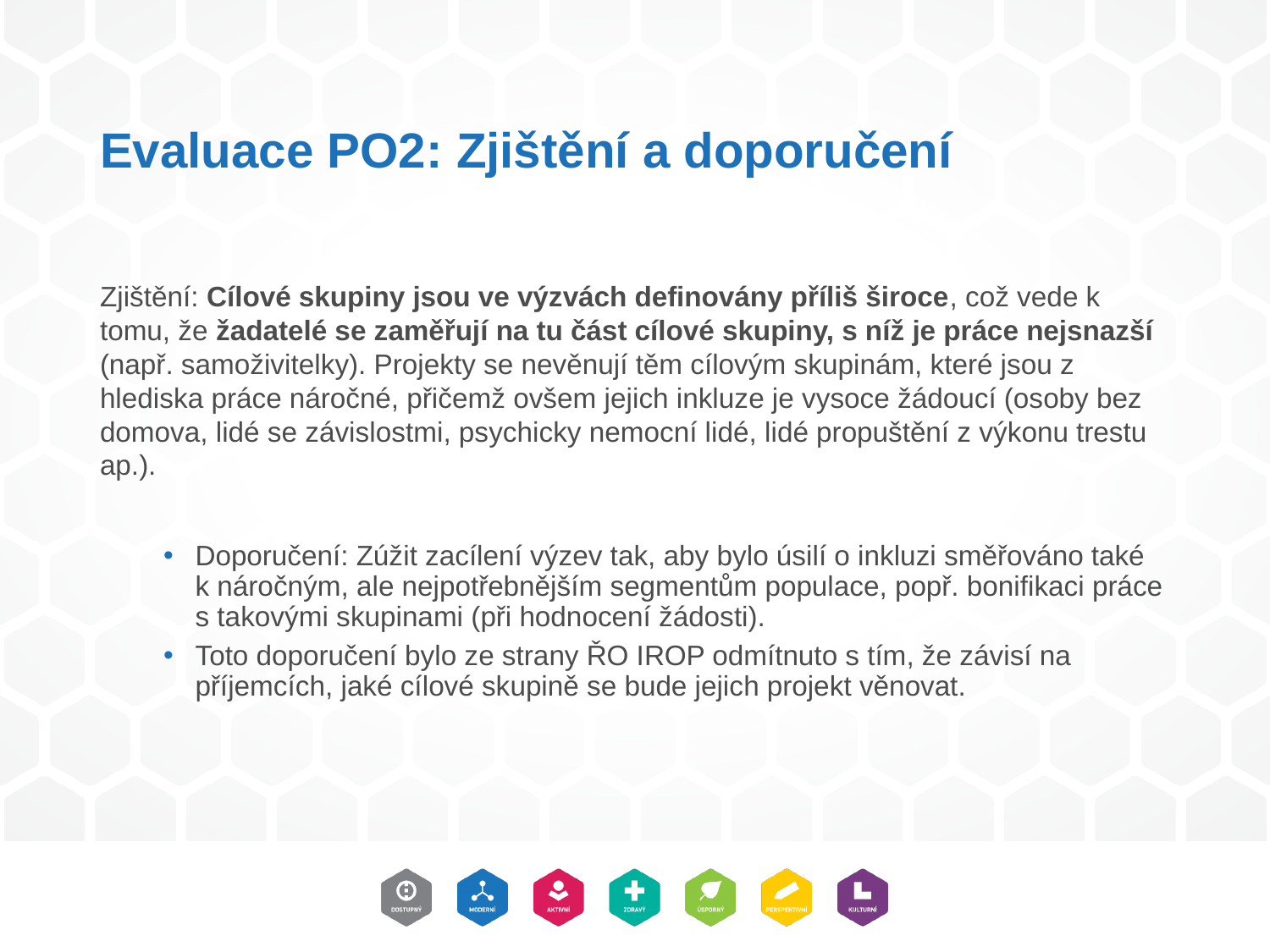

# Evaluace PO2: Zjištění a doporučení
Zjištění: Cílové skupiny jsou ve výzvách definovány příliš široce, což vede k tomu, že žadatelé se zaměřují na tu část cílové skupiny, s níž je práce nejsnazší (např. samoživitelky). Projekty se nevěnují těm cílovým skupinám, které jsou z hlediska práce náročné, přičemž ovšem jejich inkluze je vysoce žádoucí (osoby bez domova, lidé se závislostmi, psychicky nemocní lidé, lidé propuštění z výkonu trestu ap.).

Doporučení: Zúžit zacílení výzev tak, aby bylo úsilí o inkluzi směřováno také k náročným, ale nejpotřebnějším segmentům populace, popř. bonifikaci práce s takovými skupinami (při hodnocení žádosti).
Toto doporučení bylo ze strany ŘO IROP odmítnuto s tím, že závisí na příjemcích, jaké cílové skupině se bude jejich projekt věnovat.